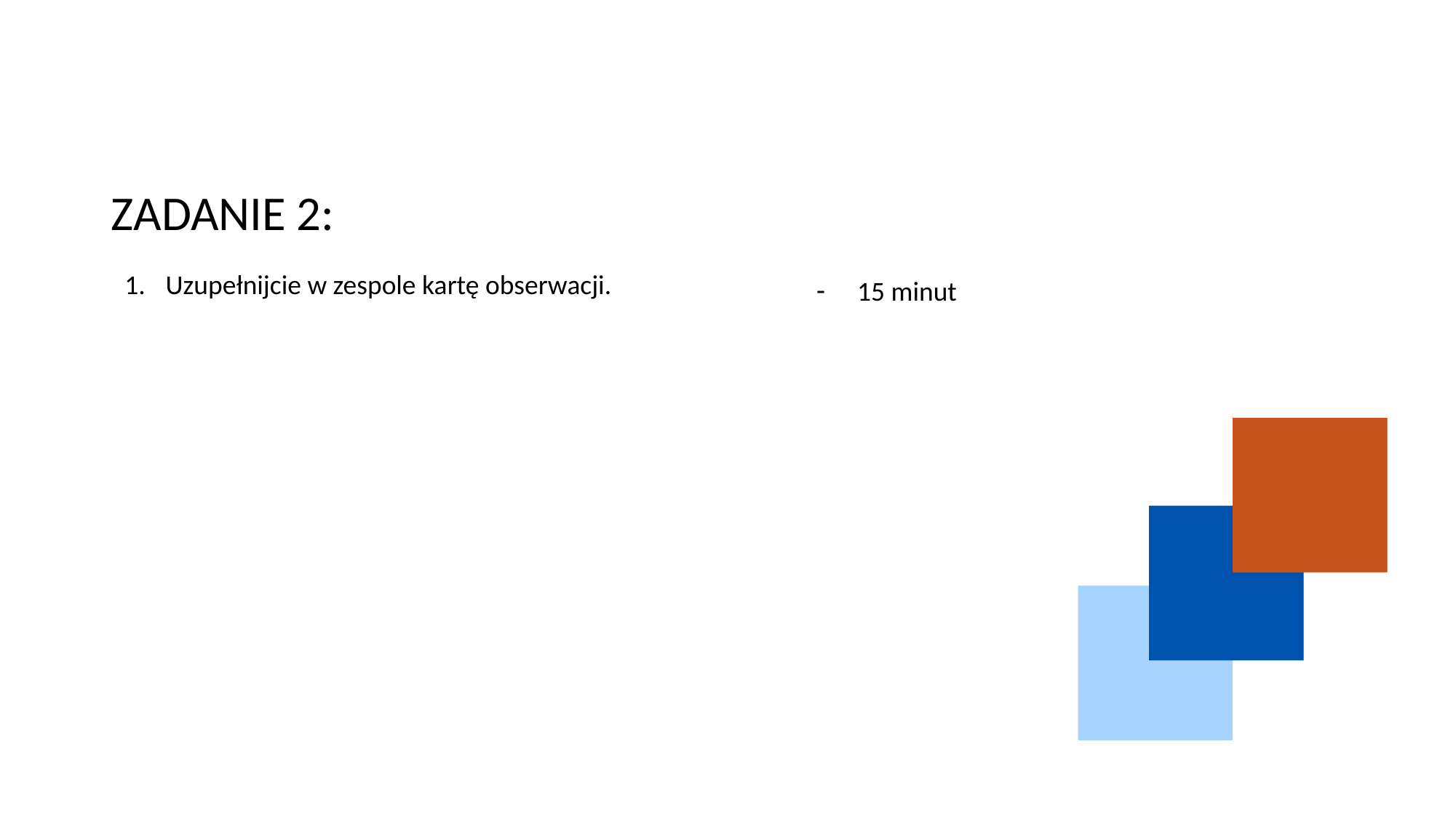

# ZADANIE 2:
Uzupełnijcie w zespole kartę obserwacji.

15 minut